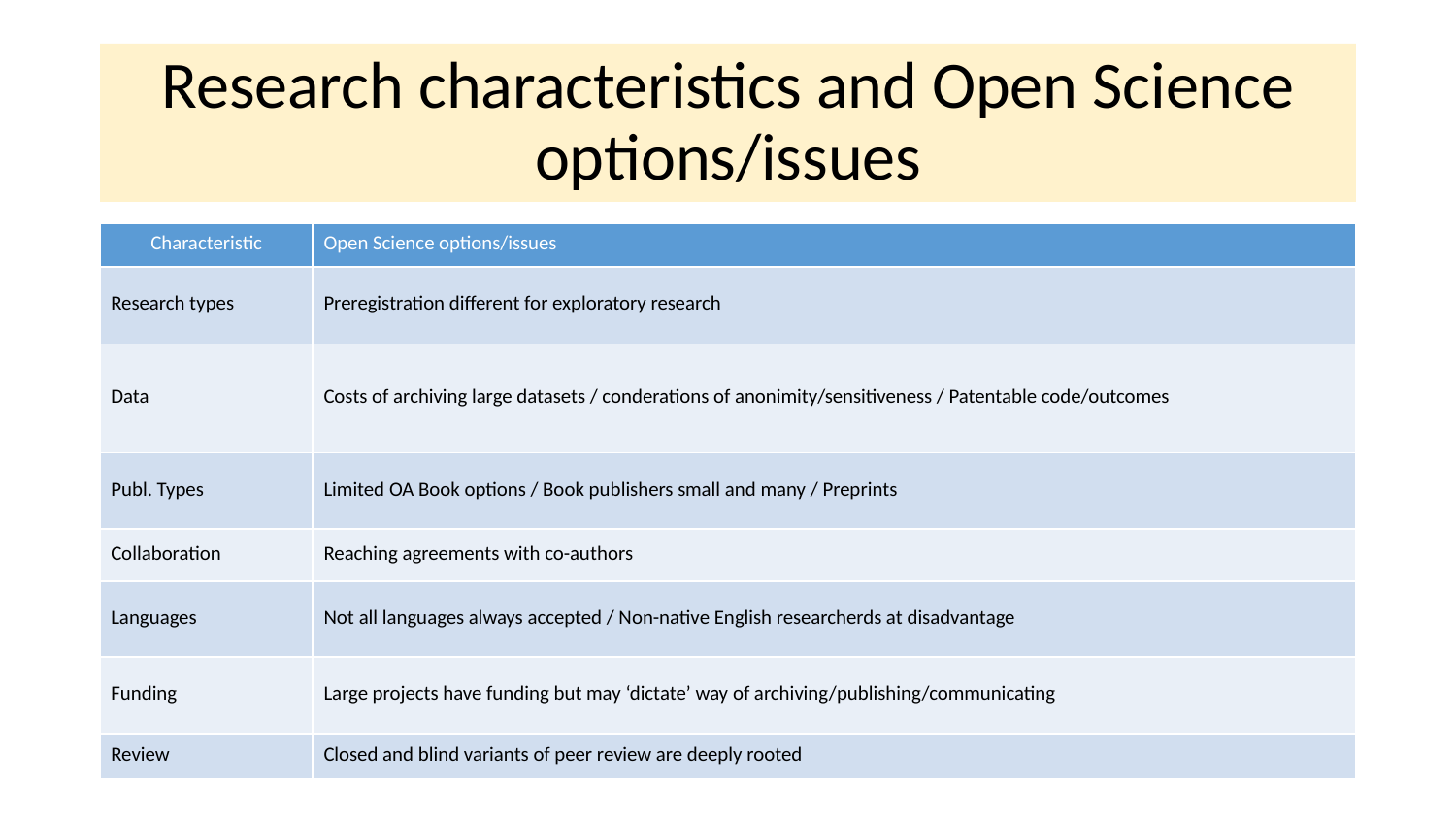

# Research characteristics and Open Science options/issues
| Characteristic | Open Science options/issues |
| --- | --- |
| Research types | Preregistration different for exploratory research |
| Data | Costs of archiving large datasets / conderations of anonimity/sensitiveness / Patentable code/outcomes |
| Publ. Types | Limited OA Book options / Book publishers small and many / Preprints |
| Collaboration | Reaching agreements with co-authors |
| Languages | Not all languages always accepted / Non-native English researcherds at disadvantage |
| Funding | Large projects have funding but may ‘dictate’ way of archiving/publishing/communicating |
| Review | Closed and blind variants of peer review are deeply rooted |